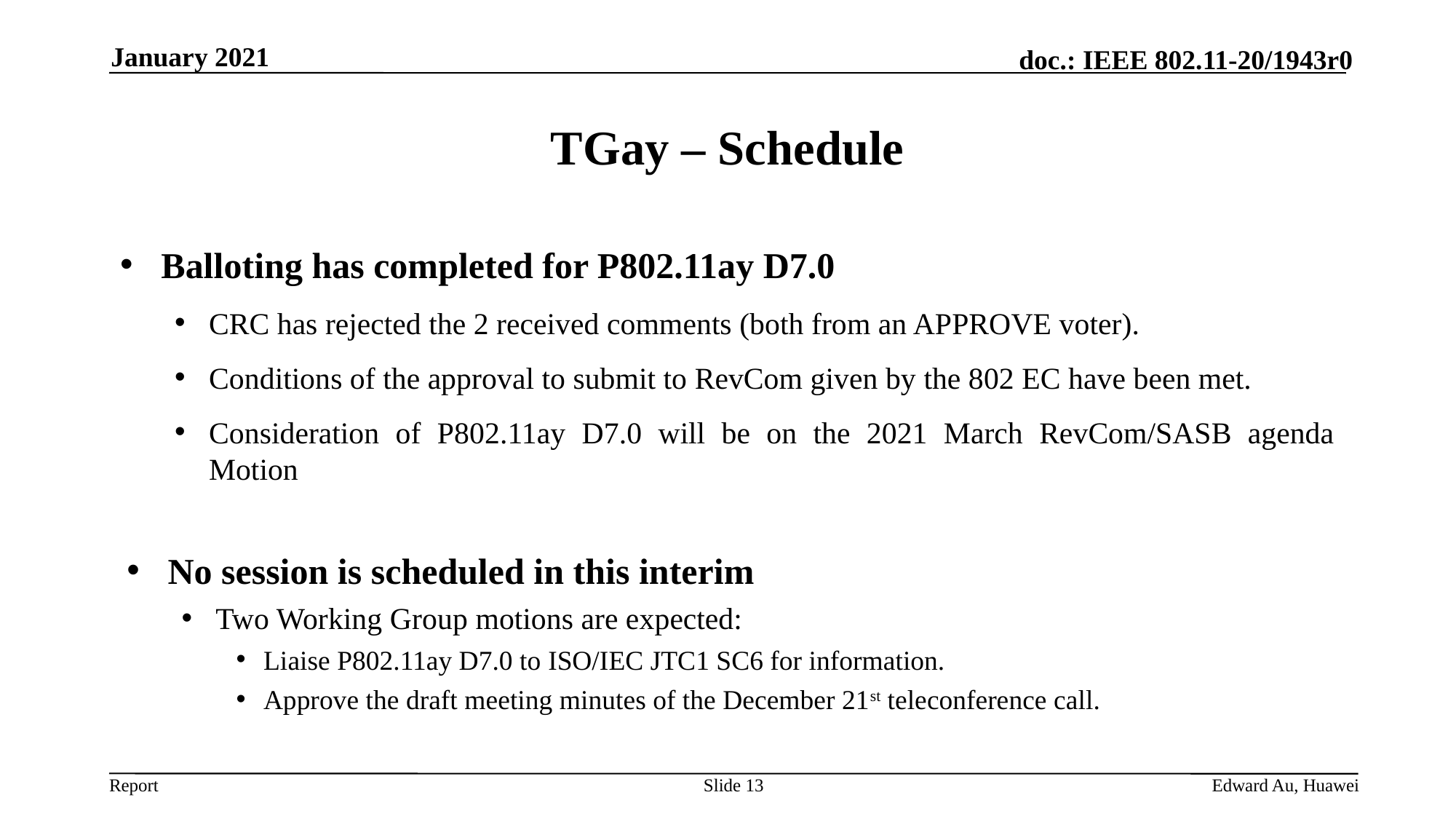

January 2021
# TGay – Schedule
Balloting has completed for P802.11ay D7.0
CRC has rejected the 2 received comments (both from an APPROVE voter).
Conditions of the approval to submit to RevCom given by the 802 EC have been met.
Consideration of P802.11ay D7.0 will be on the 2021 March RevCom/SASB agenda Motion

No session is scheduled in this interim
Two Working Group motions are expected:
Liaise P802.11ay D7.0 to ISO/IEC JTC1 SC6 for information.
Approve the draft meeting minutes of the December 21st teleconference call.

Slide 13
Edward Au, Huawei